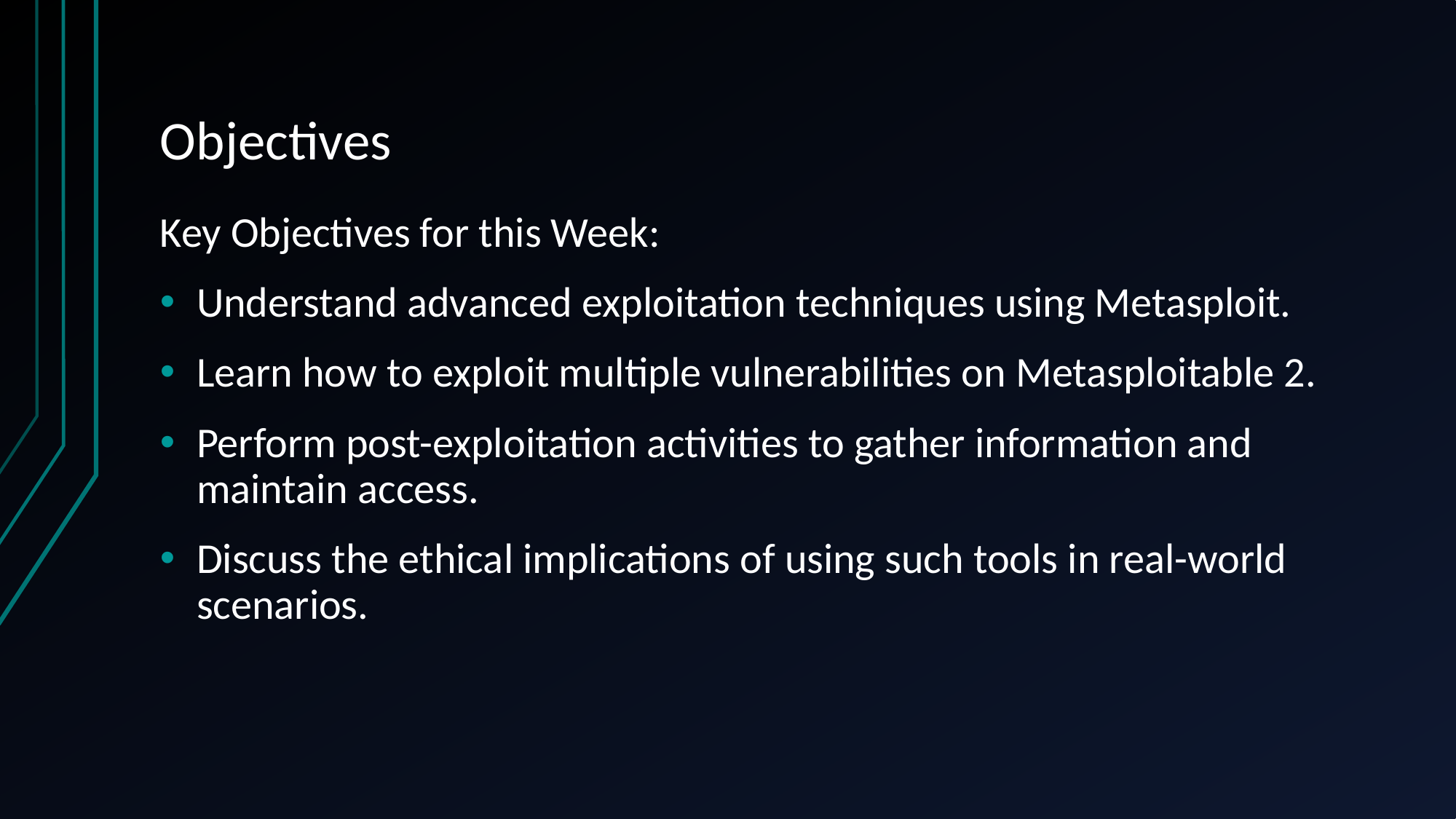

# Objectives
Key Objectives for this Week:
Understand advanced exploitation techniques using Metasploit.
Learn how to exploit multiple vulnerabilities on Metasploitable 2.
Perform post-exploitation activities to gather information and maintain access.
Discuss the ethical implications of using such tools in real-world scenarios.